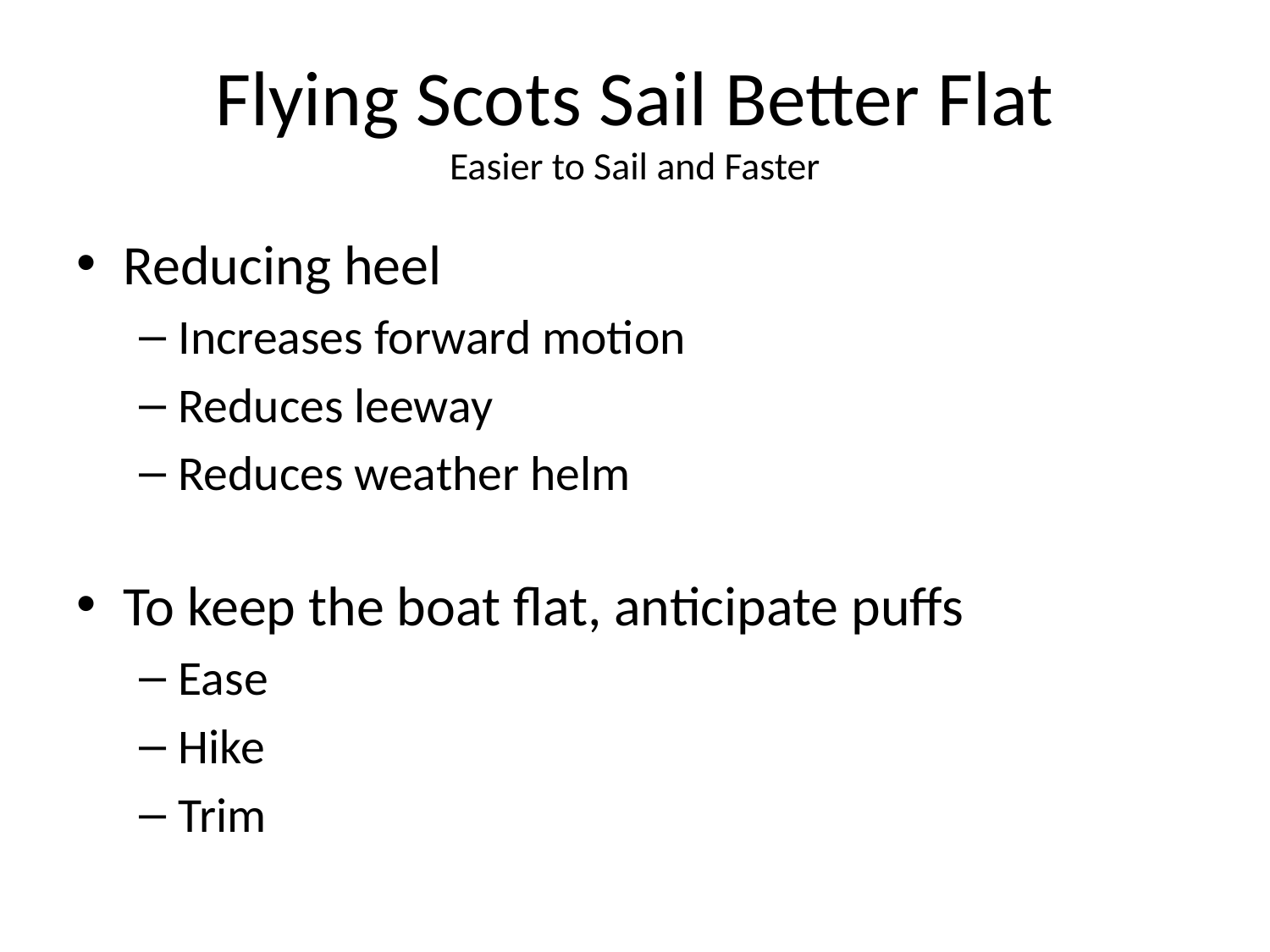

# Flying Scots Sail Better Flat Easier to Sail and Faster
Reducing heel
Increases forward motion
Reduces leeway
Reduces weather helm

To keep the boat flat, anticipate puffs
Ease
Hike
Trim